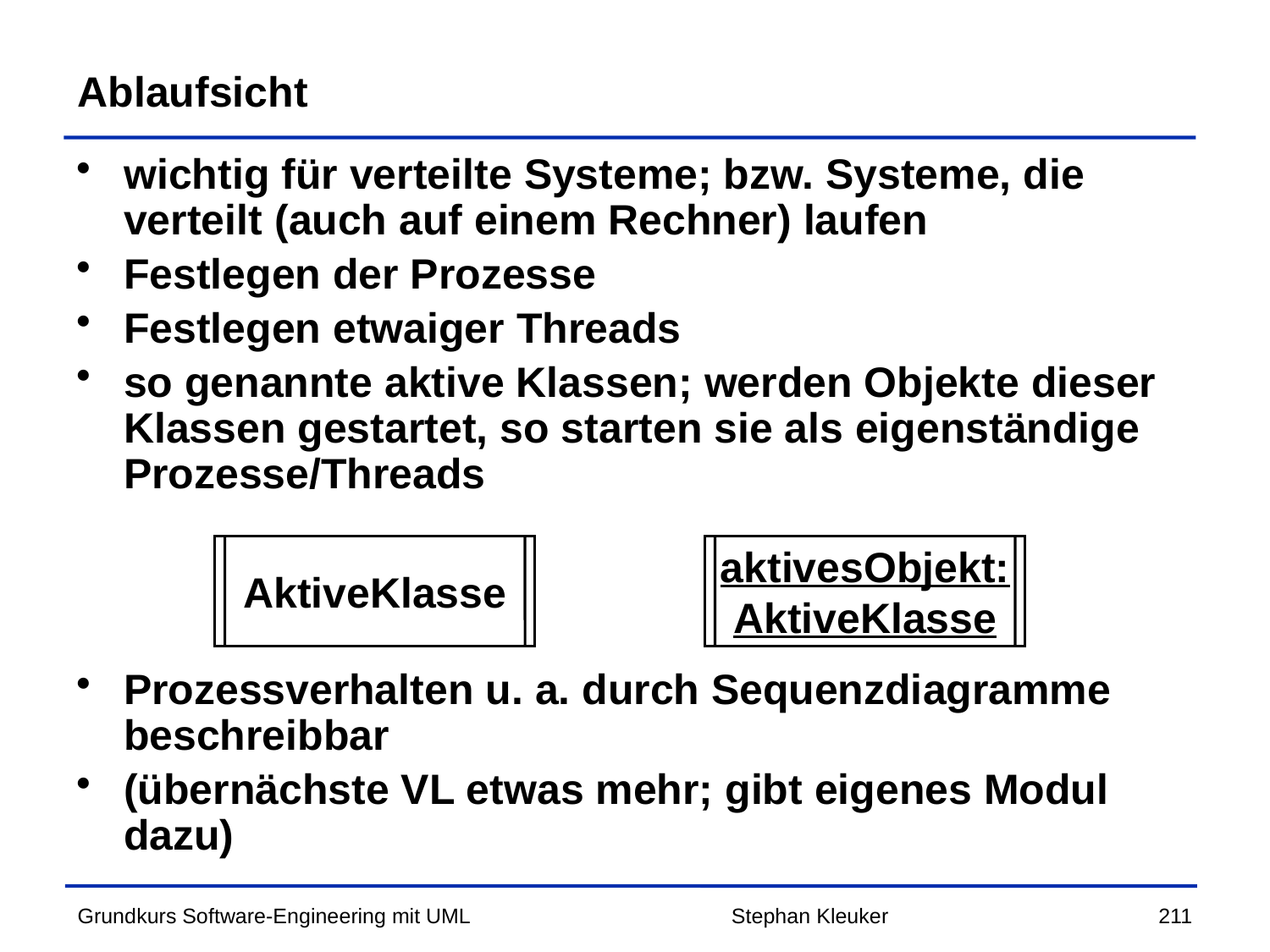

# Ablaufsicht
wichtig für verteilte Systeme; bzw. Systeme, die verteilt (auch auf einem Rechner) laufen
Festlegen der Prozesse
Festlegen etwaiger Threads
so genannte aktive Klassen; werden Objekte dieser Klassen gestartet, so starten sie als eigenständige Prozesse/Threads

Prozessverhalten u. a. durch Sequenzdiagramme beschreibbar
(übernächste VL etwas mehr; gibt eigenes Modul dazu)
AktiveKlasse

aktivesObjekt:
AktiveKlasse

Stephan Kleuker